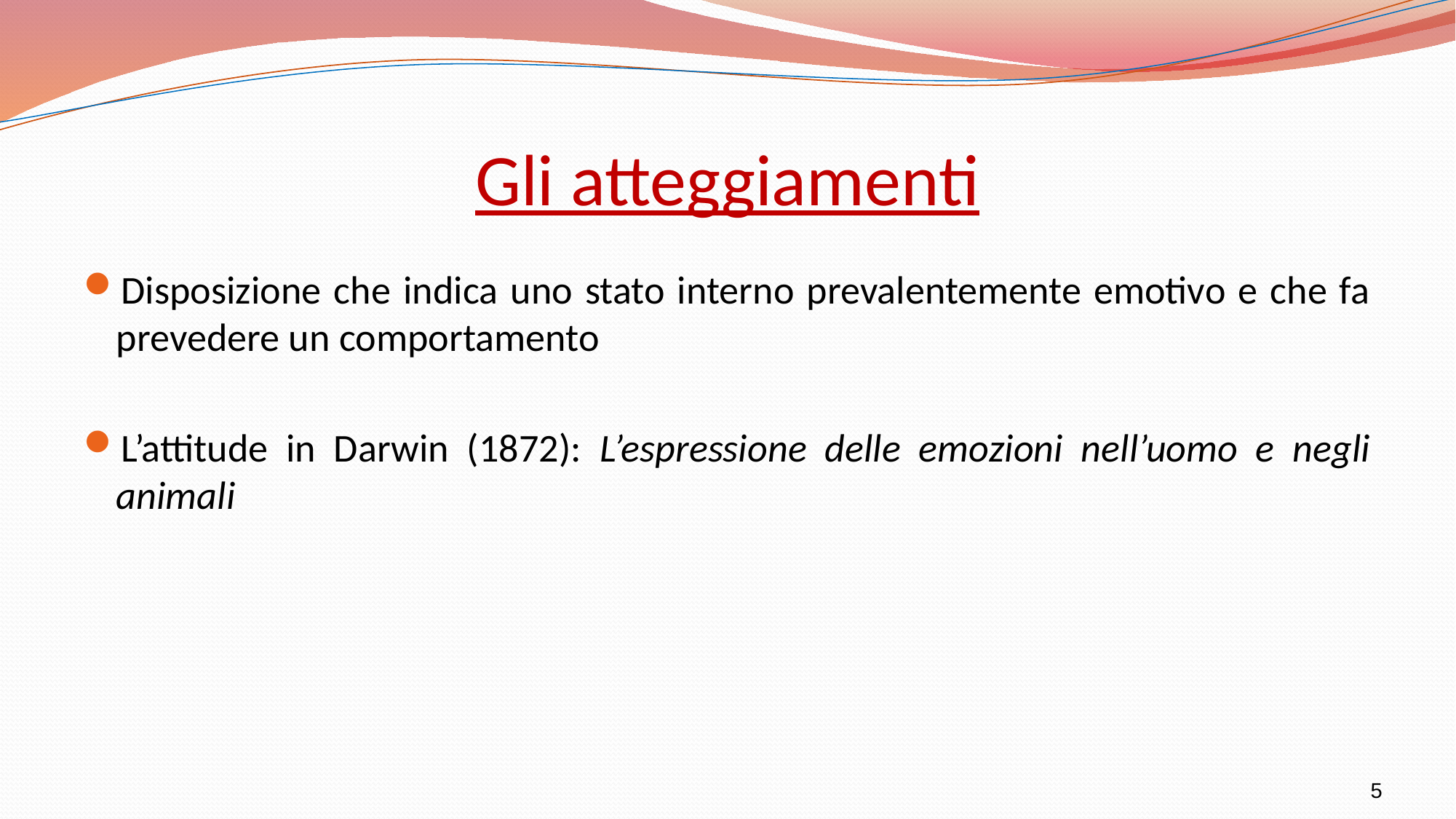

# Gli atteggiamenti
Disposizione che indica uno stato interno prevalentemente emotivo e che fa prevedere un comportamento

L’attitude in Darwin (1872): L’espressione delle emozioni nell’uomo e negli animali
5